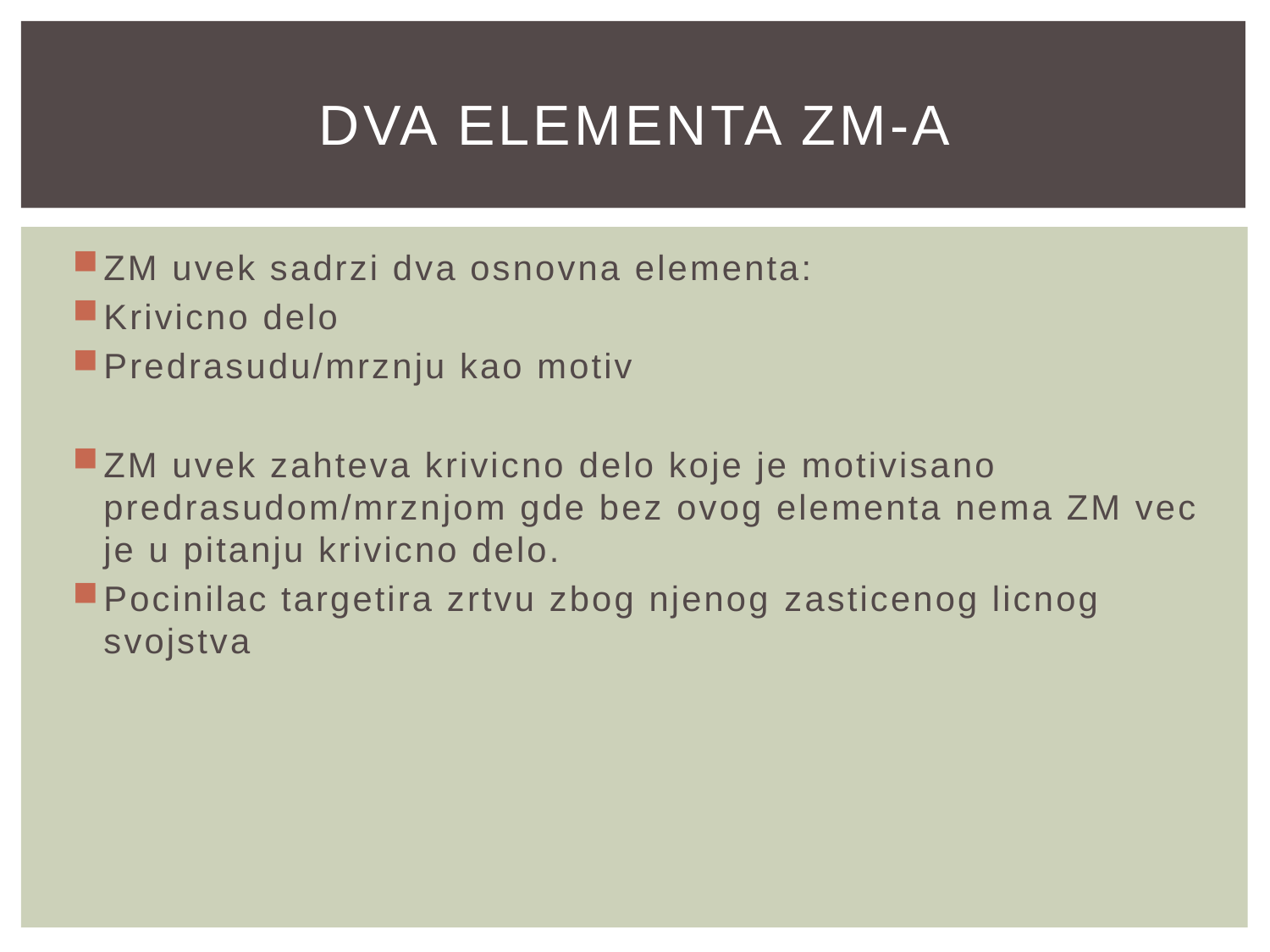

# Dva elementa zM-a
ZM uvek sadrzi dva osnovna elementa:
Krivicno delo
Predrasudu/mrznju kao motiv

ZM uvek zahteva krivicno delo koje je motivisano predrasudom/mrznjom gde bez ovog elementa nema ZM vec je u pitanju krivicno delo.
Pocinilac targetira zrtvu zbog njenog zasticenog licnog svojstva